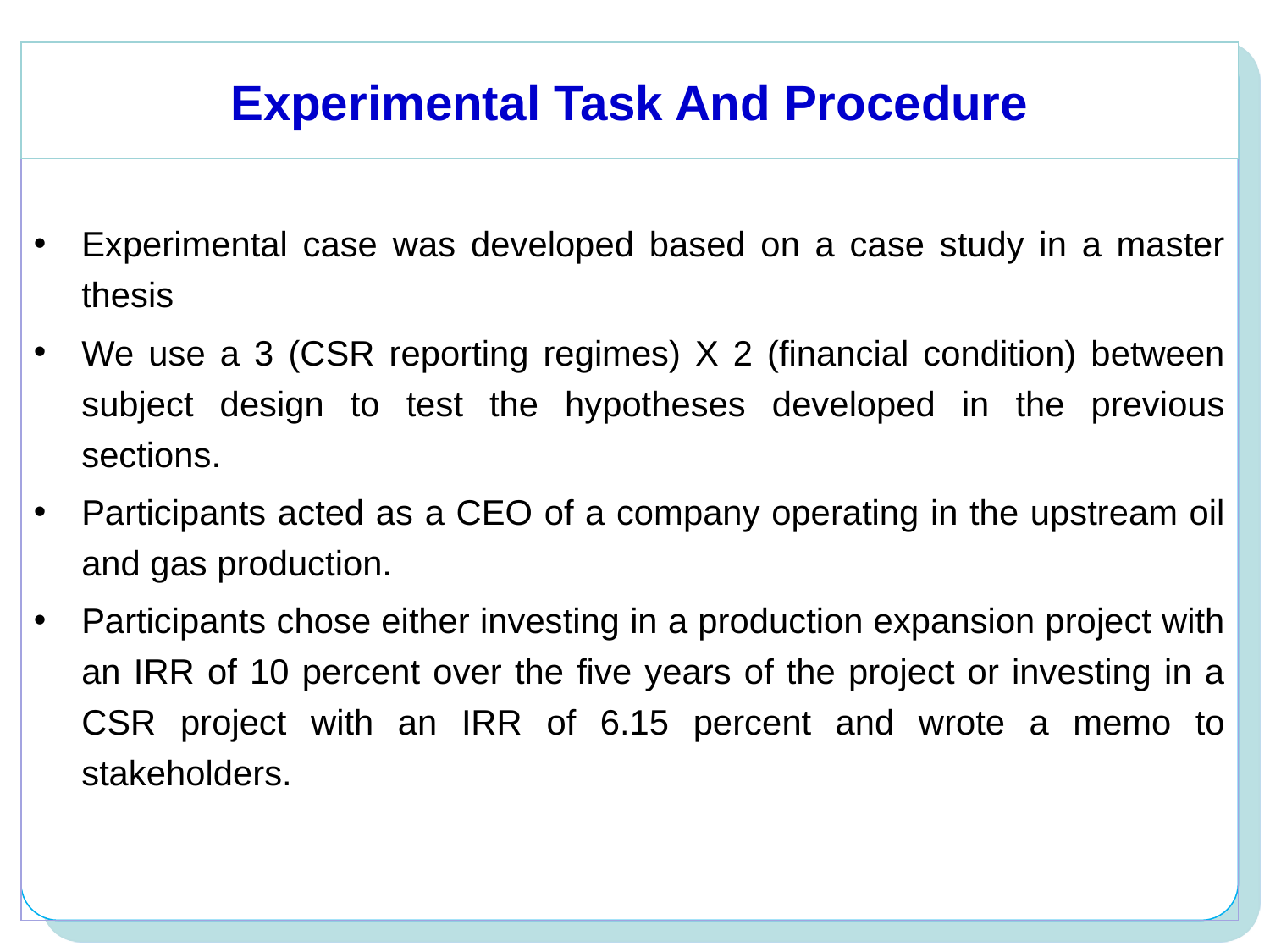

Experimental case was developed based on a case study in a master thesis
We use a 3 (CSR reporting regimes) X 2 (financial condition) between subject design to test the hypotheses developed in the previous sections.
Participants acted as a CEO of a company operating in the upstream oil and gas production.
Participants chose either investing in a production expansion project with an IRR of 10 percent over the five years of the project or investing in a CSR project with an IRR of 6.15 percent and wrote a memo to stakeholders.
Experimental Task And Procedure

11